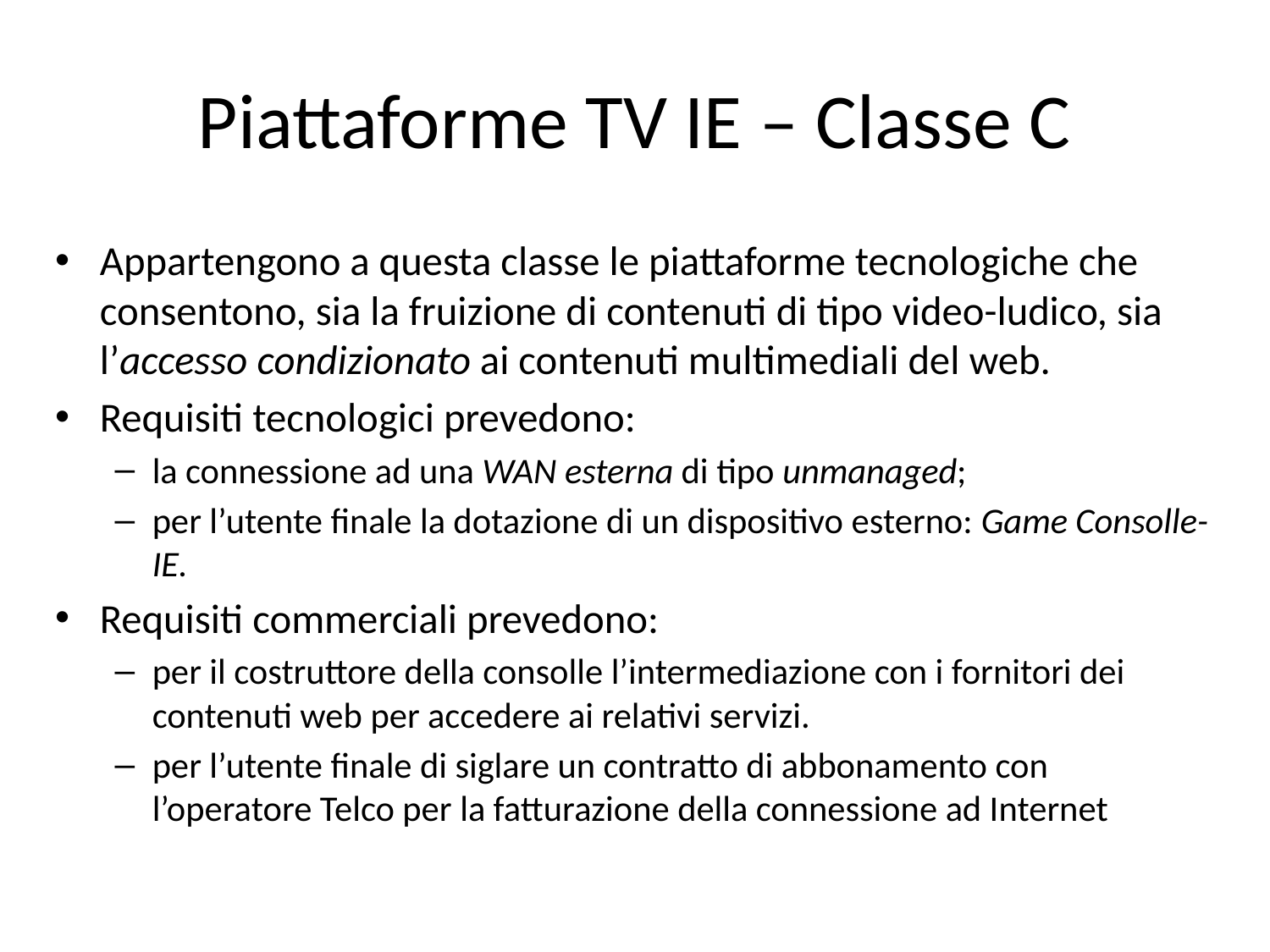

# Piattaforme TV IE – Classe C
Appartengono a questa classe le piattaforme tecnologiche che consentono, sia la fruizione di contenuti di tipo video-ludico, sia l’accesso condizionato ai contenuti multimediali del web.
Requisiti tecnologici prevedono:
la connessione ad una WAN esterna di tipo unmanaged;
per l’utente finale la dotazione di un dispositivo esterno: Game Consolle-IE.
Requisiti commerciali prevedono:
per il costruttore della consolle l’intermediazione con i fornitori dei contenuti web per accedere ai relativi servizi.
per l’utente finale di siglare un contratto di abbonamento con l’operatore Telco per la fatturazione della connessione ad Internet